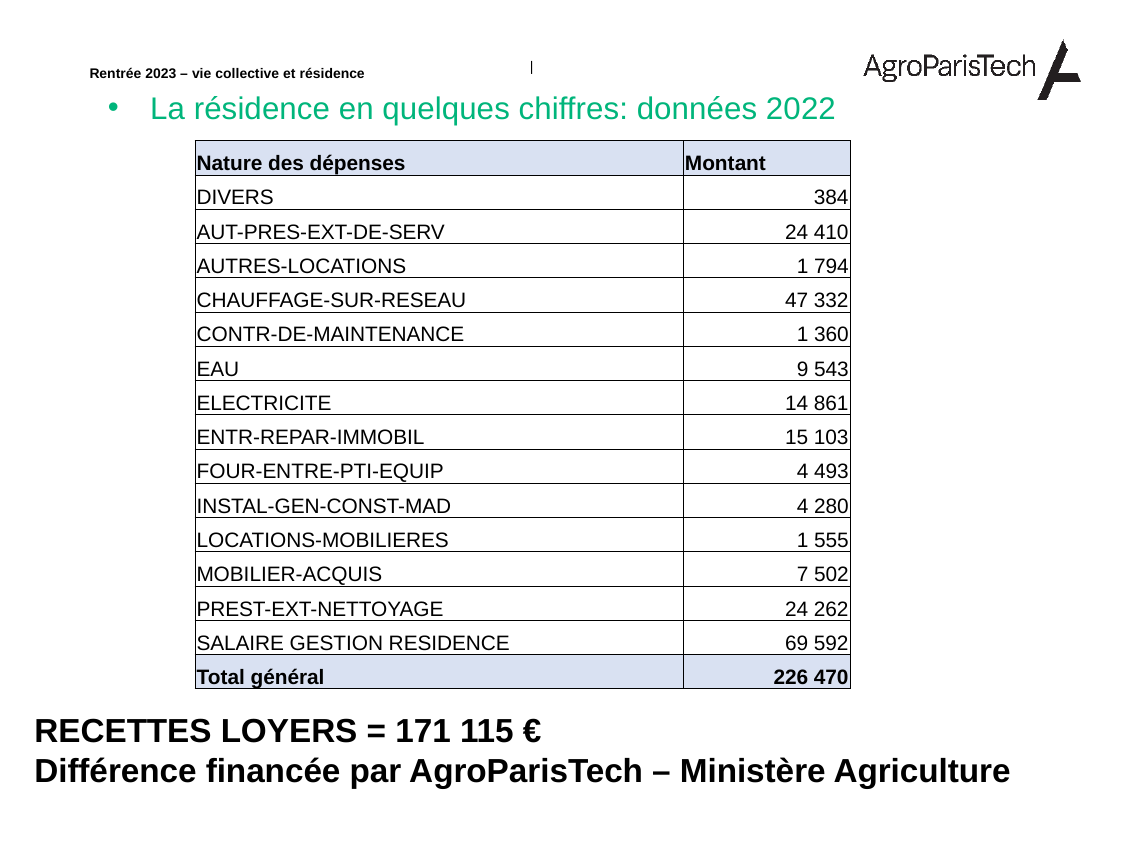

La résidence en quelques chiffres: données 2022

| Nature des dépenses | Montant |
| --- | --- |
| DIVERS | 384 |
| AUT-PRES-EXT-DE-SERV | 24 410 |
| AUTRES-LOCATIONS | 1 794 |
| CHAUFFAGE-SUR-RESEAU | 47 332 |
| CONTR-DE-MAINTENANCE | 1 360 |
| EAU | 9 543 |
| ELECTRICITE | 14 861 |
| ENTR-REPAR-IMMOBIL | 15 103 |
| FOUR-ENTRE-PTI-EQUIP | 4 493 |
| INSTAL-GEN-CONST-MAD | 4 280 |
| LOCATIONS-MOBILIERES | 1 555 |
| MOBILIER-ACQUIS | 7 502 |
| PREST-EXT-NETTOYAGE | 24 262 |
| SALAIRE GESTION RESIDENCE | 69 592 |
| Total général | 226 470 |
RECETTES LOYERS = 171 115 €
Différence financée par AgroParisTech – Ministère Agriculture